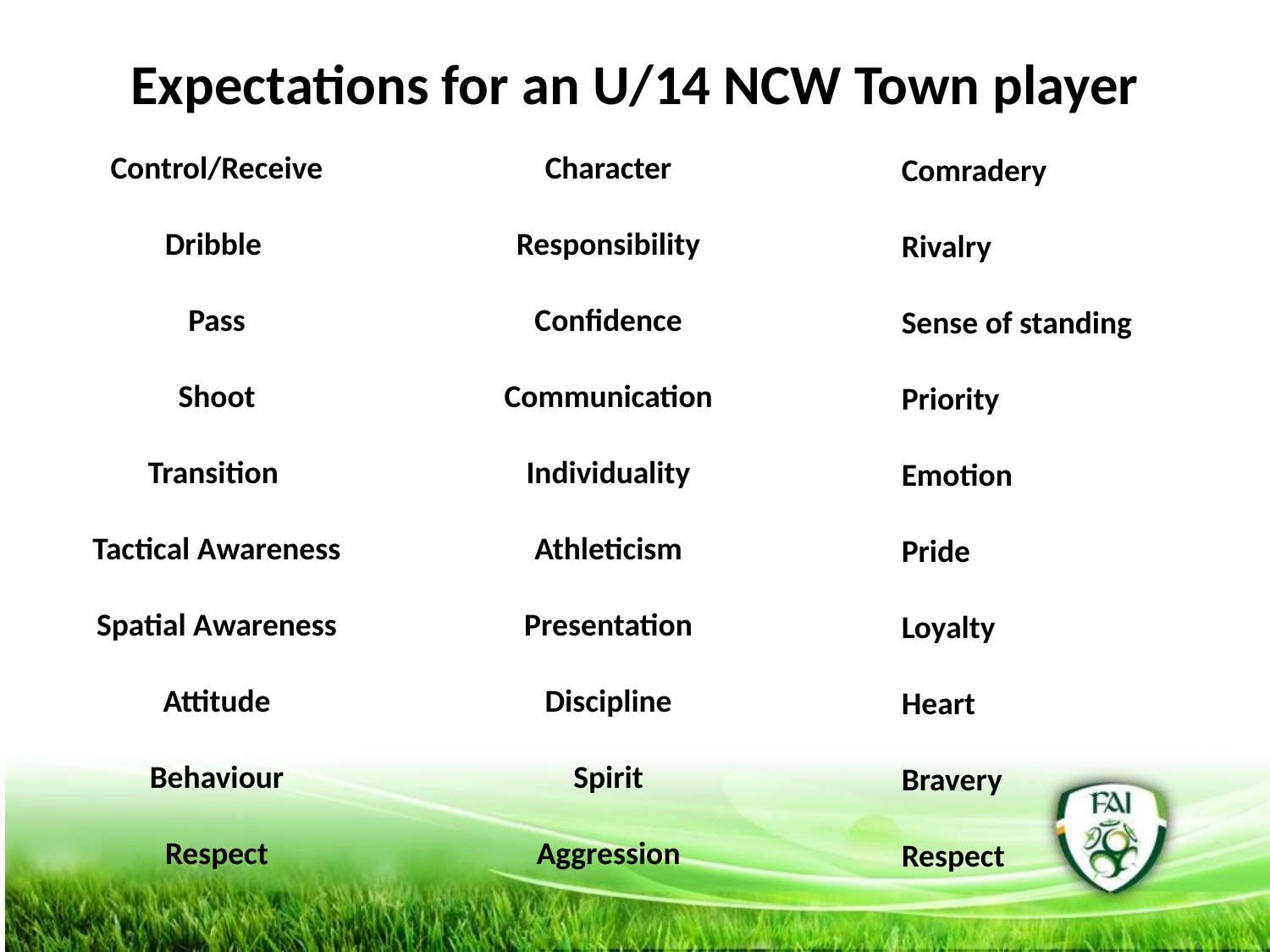

Expectations for an U/14 NCW Town player
Control/Receive

Dribble

Pass

Shoot

Transition

Tactical Awareness

Spatial Awareness

Attitude

Behaviour

Respect
Character

Responsibility

Confidence

Communication

Individuality

Athleticism

Presentation

Discipline

Spirit

Aggression

Comradery

Rivalry

Sense of standing

Priority

Emotion

Pride

Loyalty

Heart

Bravery

Respect